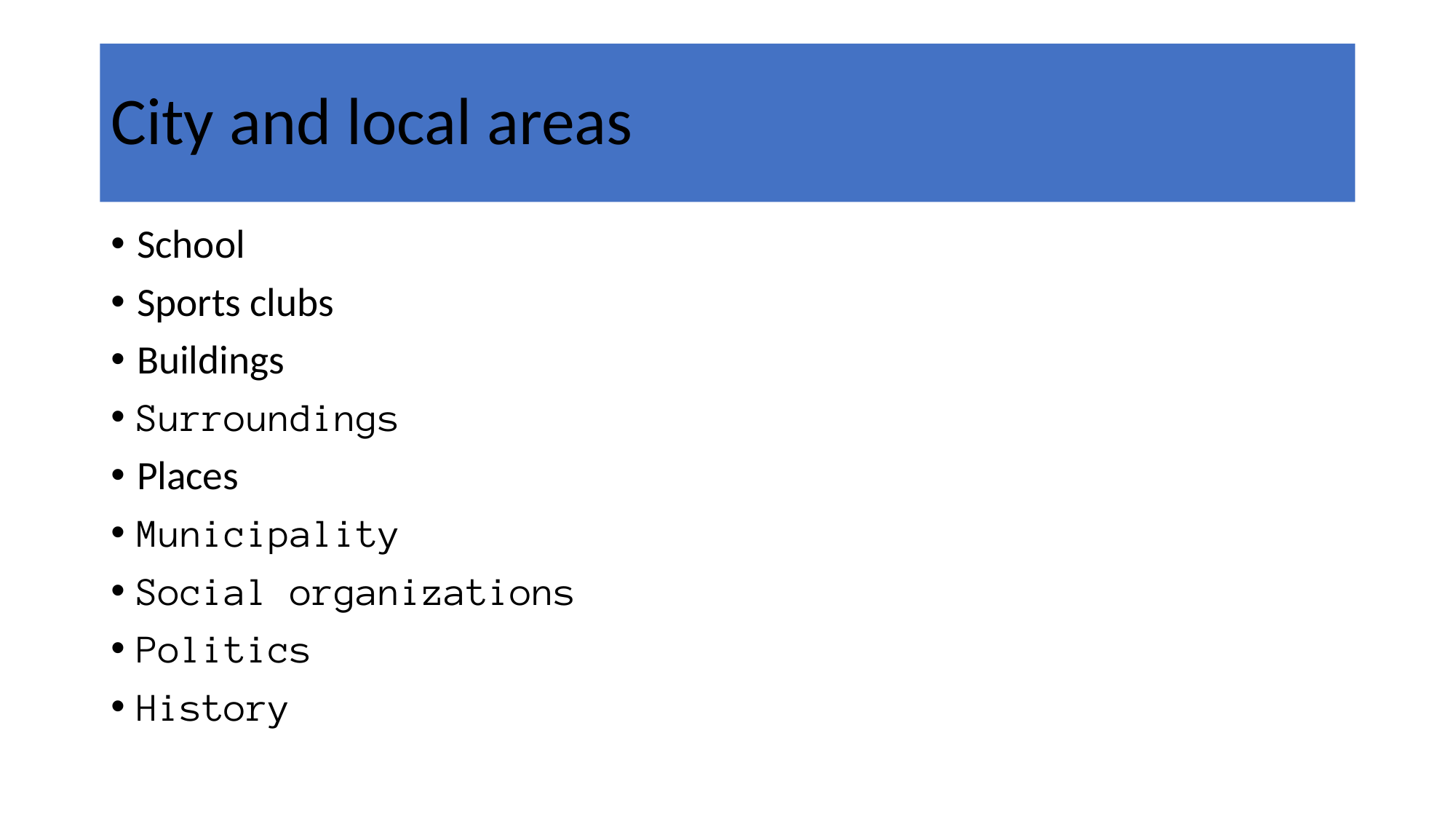

# City and local areas
School
Sports clubs
Buildings
Surroundings
Places
Municipality
Social organizations
Politics
History